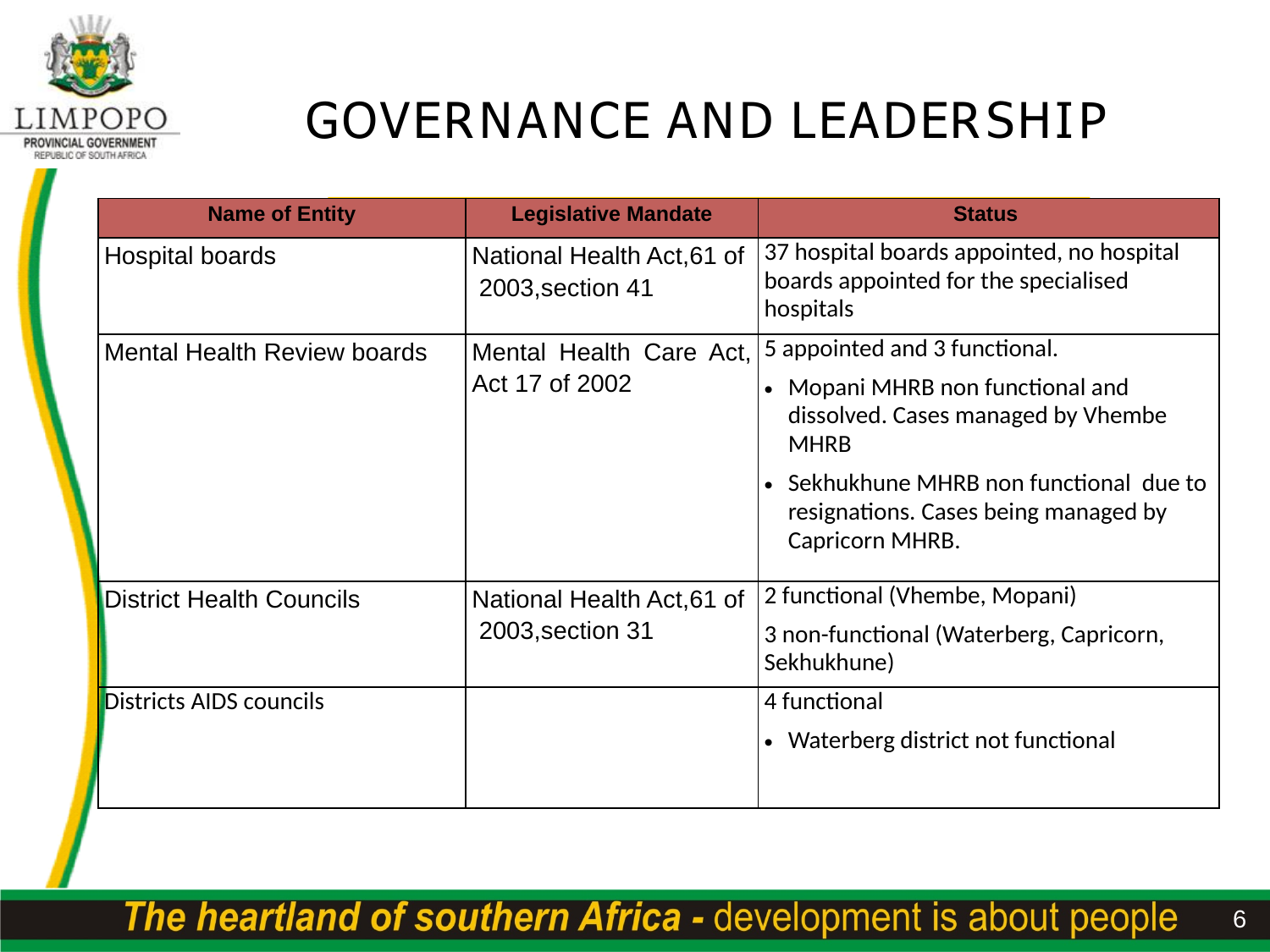

# GOVERNANCE AND LEADERSHIP
| Name of Entity | Legislative Mandate | Status |
| --- | --- | --- |
| Hospital boards | National Health Act,61 of 2003,section 41 | 37 hospital boards appointed, no hospital boards appointed for the specialised hospitals |
| Mental Health Review boards | Mental Health Care Act, Act 17 of 2002 | 5 appointed and 3 functional. Mopani MHRB non functional and dissolved. Cases managed by Vhembe MHRB Sekhukhune MHRB non functional due to resignations. Cases being managed by Capricorn MHRB. |
| District Health Councils | National Health Act,61 of 2003,section 31 | 2 functional (Vhembe, Mopani) 3 non-functional (Waterberg, Capricorn, Sekhukhune) |
| Districts AIDS councils |  | 4 functional Waterberg district not functional |
6